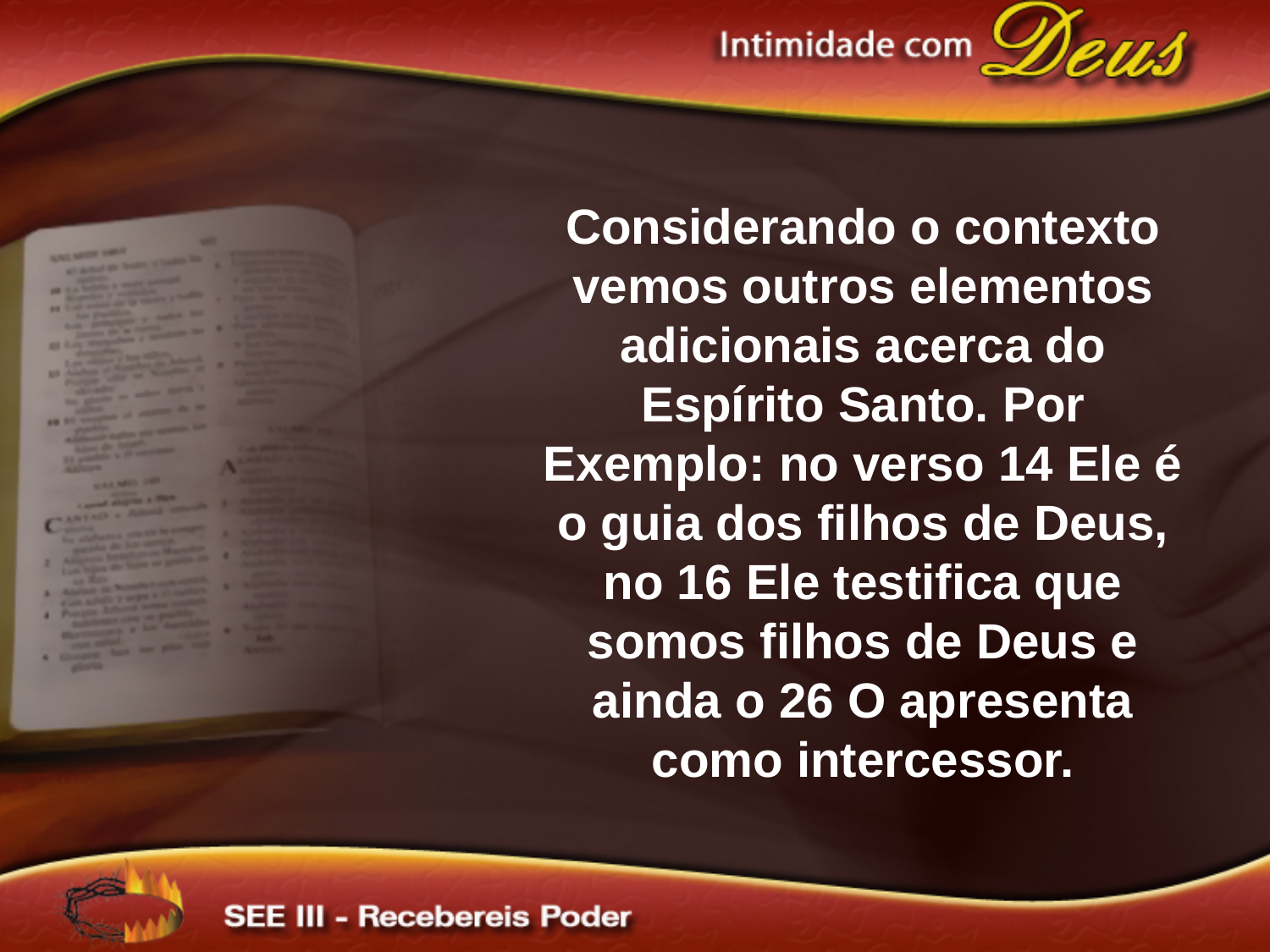

Considerando o contexto vemos outros elementos adicionais acerca do Espírito Santo. Por Exemplo: no verso 14 Ele é o guia dos filhos de Deus, no 16 Ele testifica que somos filhos de Deus e ainda o 26 O apresenta como intercessor.